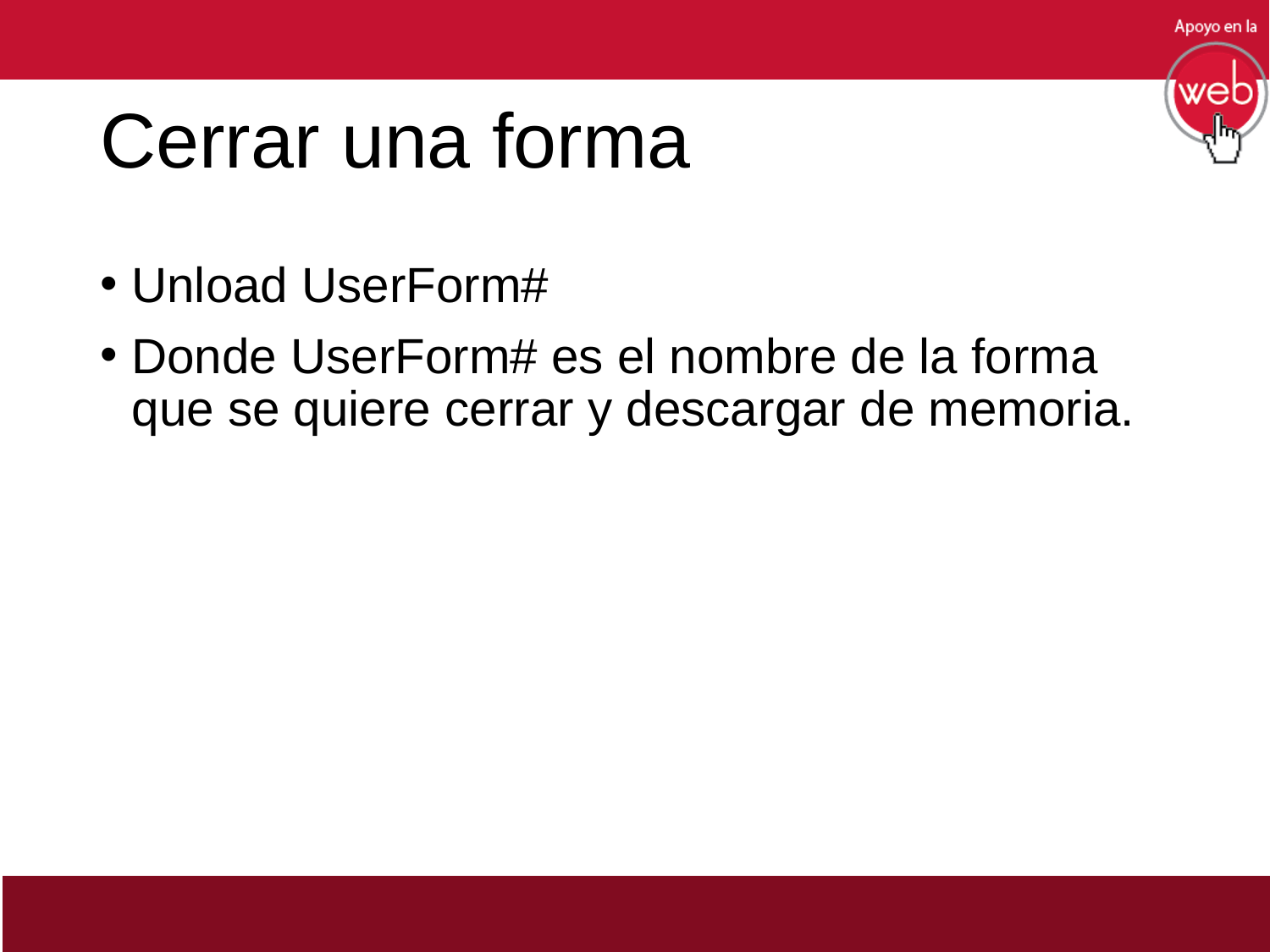

# Cerrar una forma
Unload UserForm#
Donde UserForm# es el nombre de la forma que se quiere cerrar y descargar de memoria.